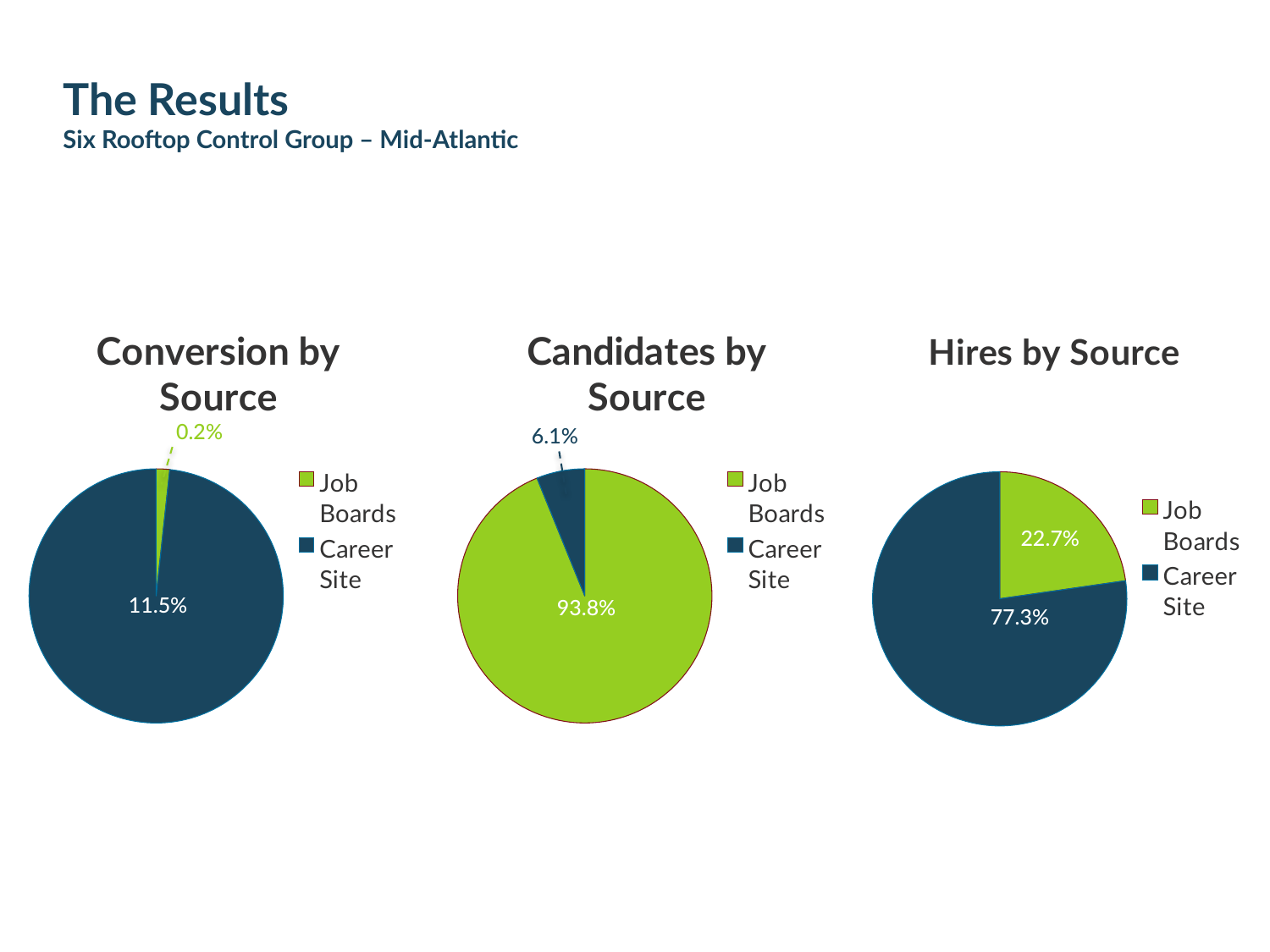

# The Results Six Rooftop Control Group – Mid-Atlantic

### Chart: Candidates by Source

| Category | Candidates by Source | Column1 |
|---|---|---|
| Job Boards | 2265.0 | 2265.0 |
| Career Site | 148.0 | 148.0 |
6.1%
93.8%

### Chart: Conversion by Source

| Category | Sales |
|---|---|
| Job Boards | 0.2 |
| Career Site | 11.5 |

### Chart: Hires by Source

| Category | Sales |
|---|---|
| Job Boards | 5.0 |
| Career Site | 17.0 |
22.7%
77.3%
0.2%
11.5%
Source – Hireology